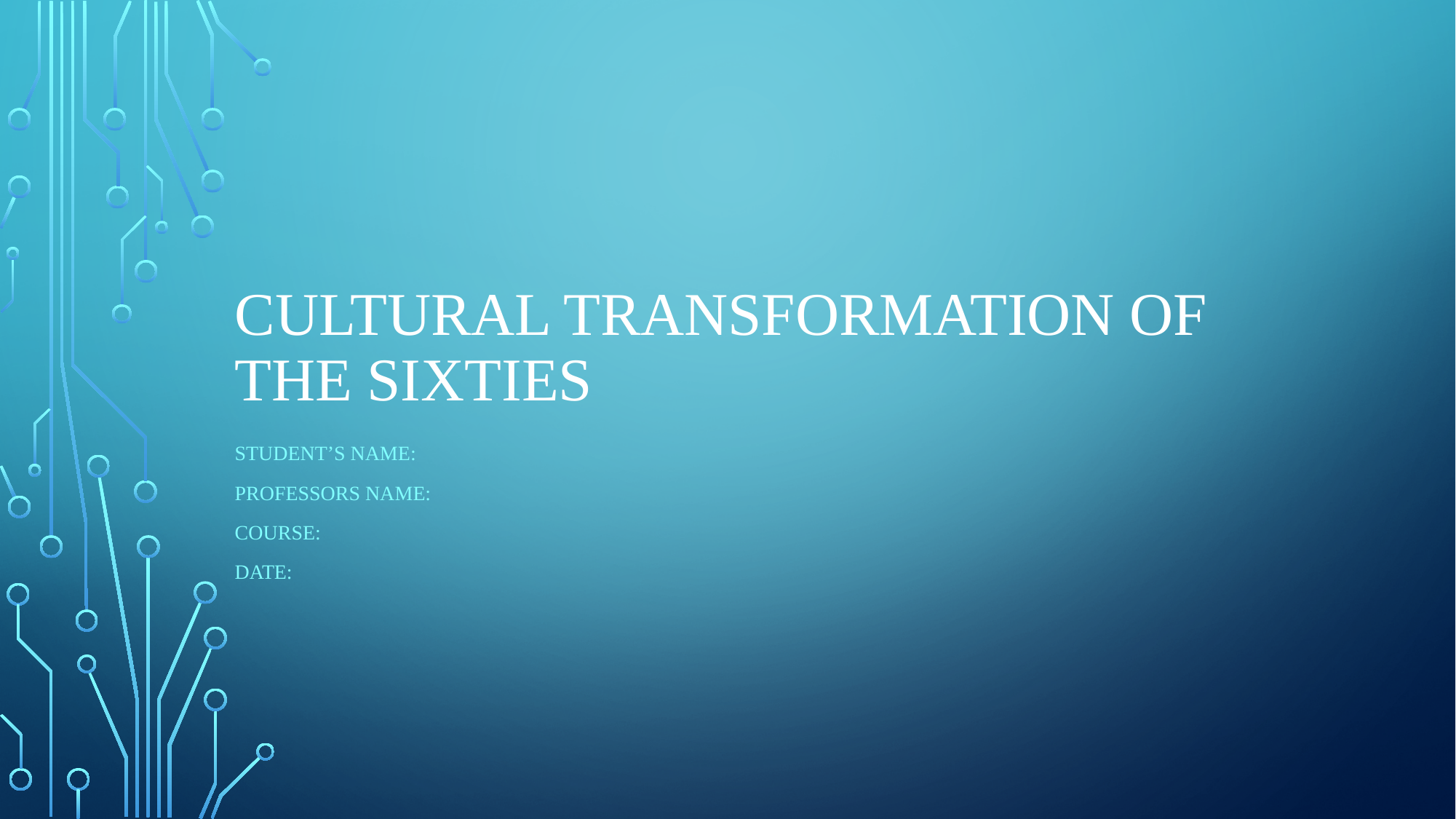

# CULTURAL TRANSFORMATION OF THE SIXTIES
Student’s Name:
Professors Name:
Course:
Date: